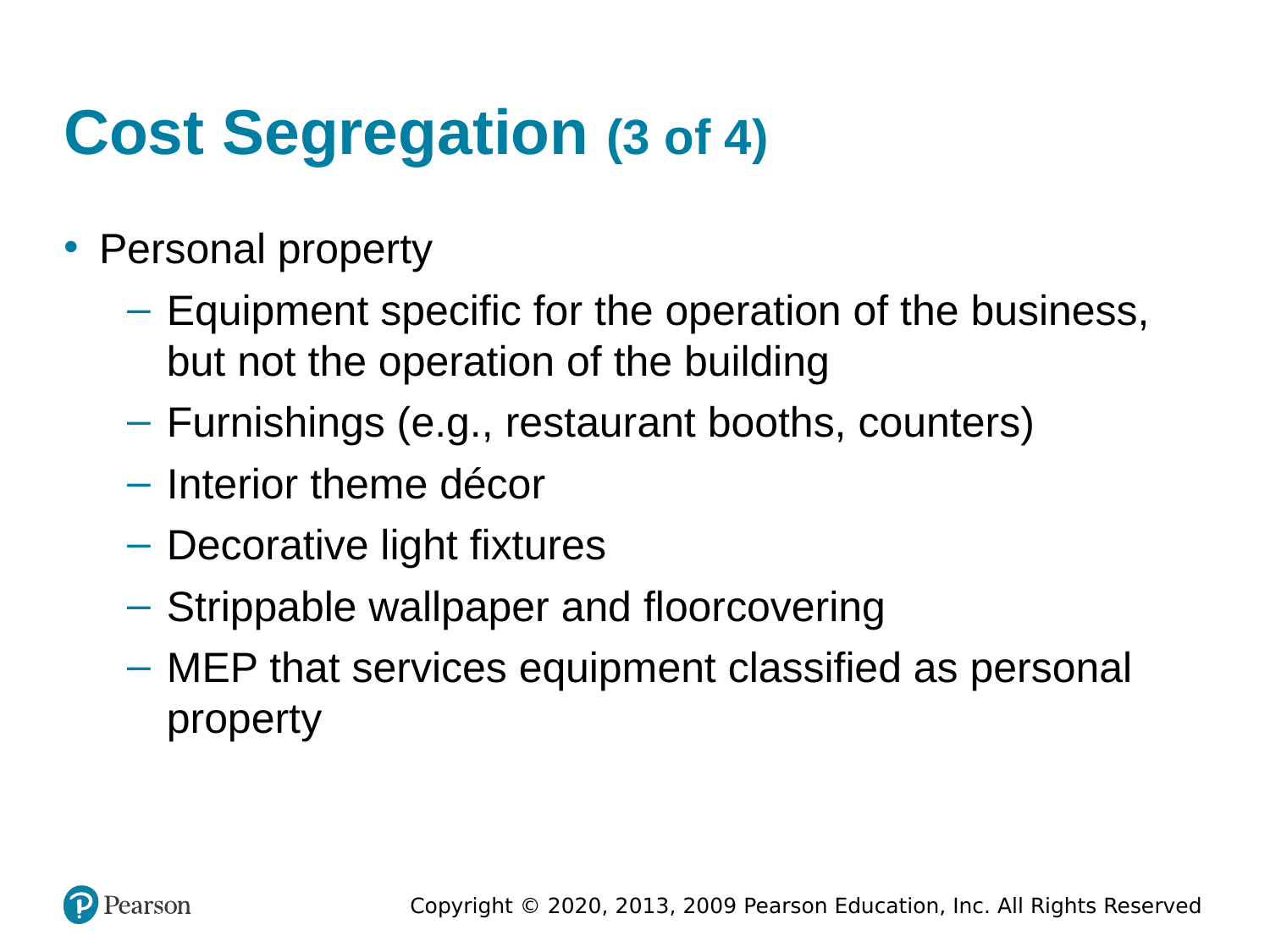

# Cost Segregation (3 of 4)
Personal property
Equipment specific for the operation of the business, but not the operation of the building
Furnishings (e.g., restaurant booths, counters)
Interior theme décor
Decorative light fixtures
Strippable wallpaper and floorcovering
MEP that services equipment classified as personal property